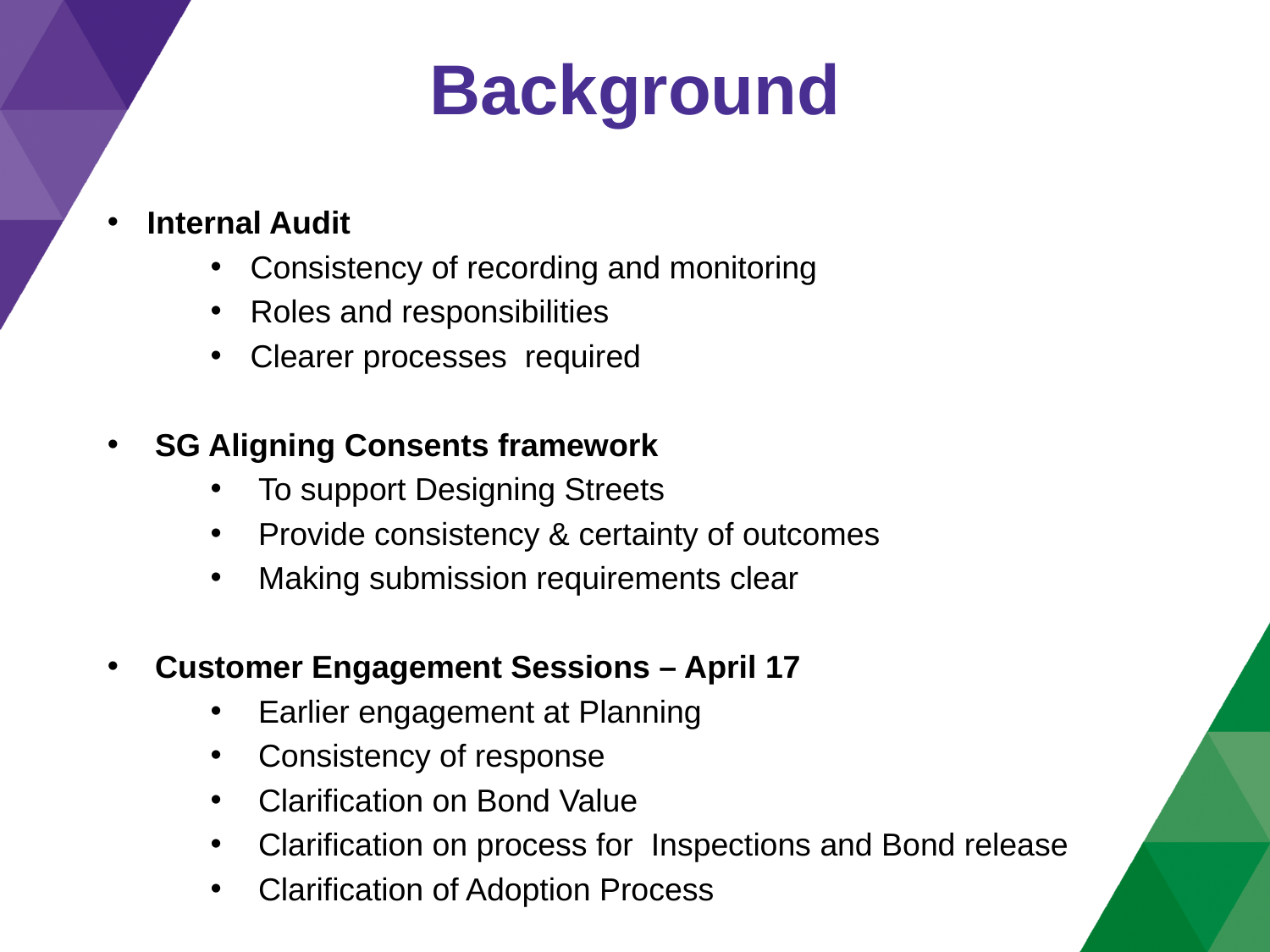

# Background
Internal Audit
Consistency of recording and monitoring
Roles and responsibilities
Clearer processes  required

SG Aligning Consents framework
To support Designing Streets
Provide consistency & certainty of outcomes
Making submission requirements clear

Customer Engagement Sessions – April 17
Earlier engagement at Planning
Consistency of response
Clarification on Bond Value
Clarification on process for  Inspections and Bond release
Clarification of Adoption Process